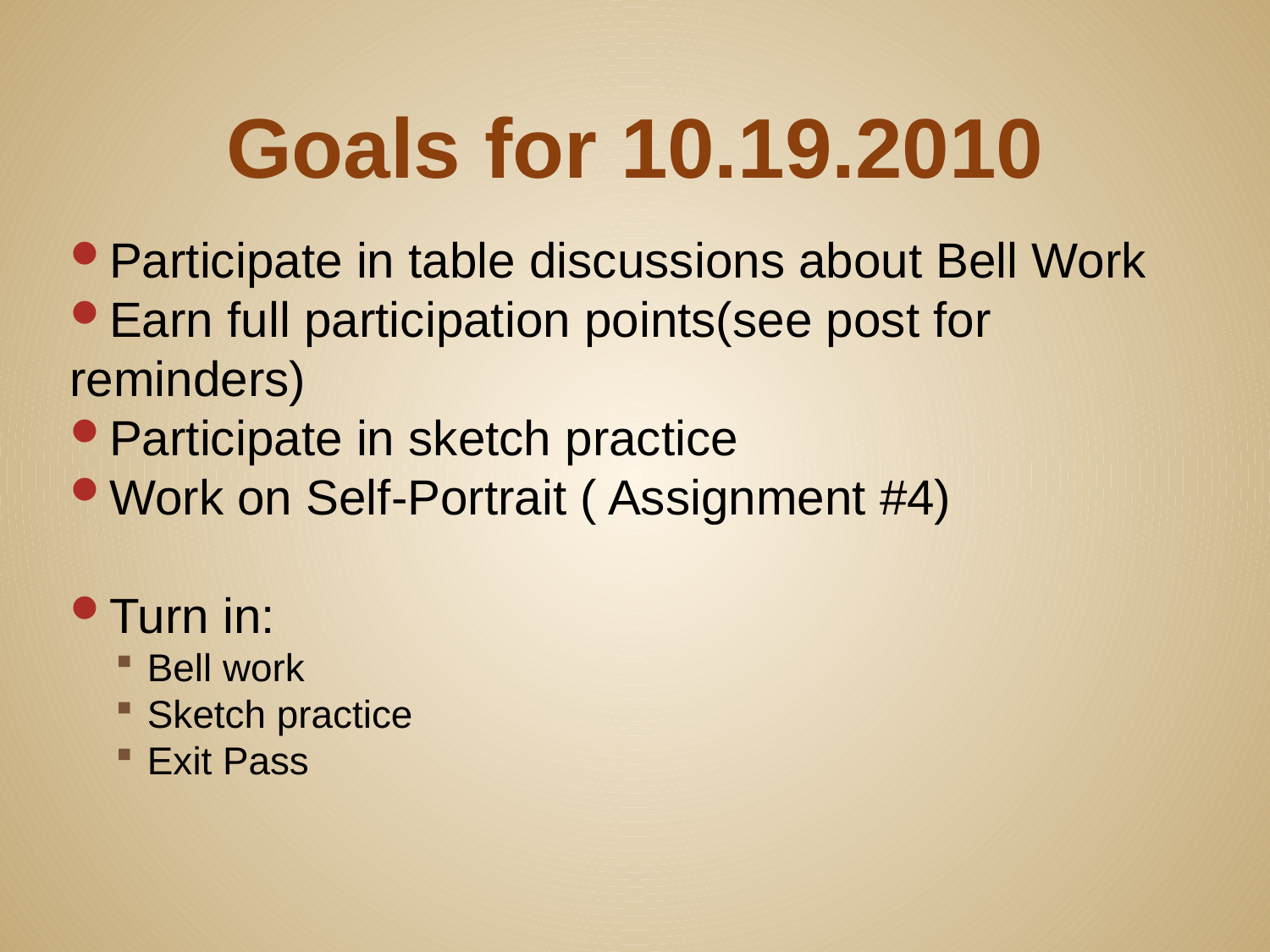

# Goals for 10.19.2010
Participate in table discussions about Bell Work
Earn full participation points(see post for reminders)
Participate in sketch practice
Work on Self-Portrait ( Assignment #4)

Turn in:
Bell work
Sketch practice
Exit Pass